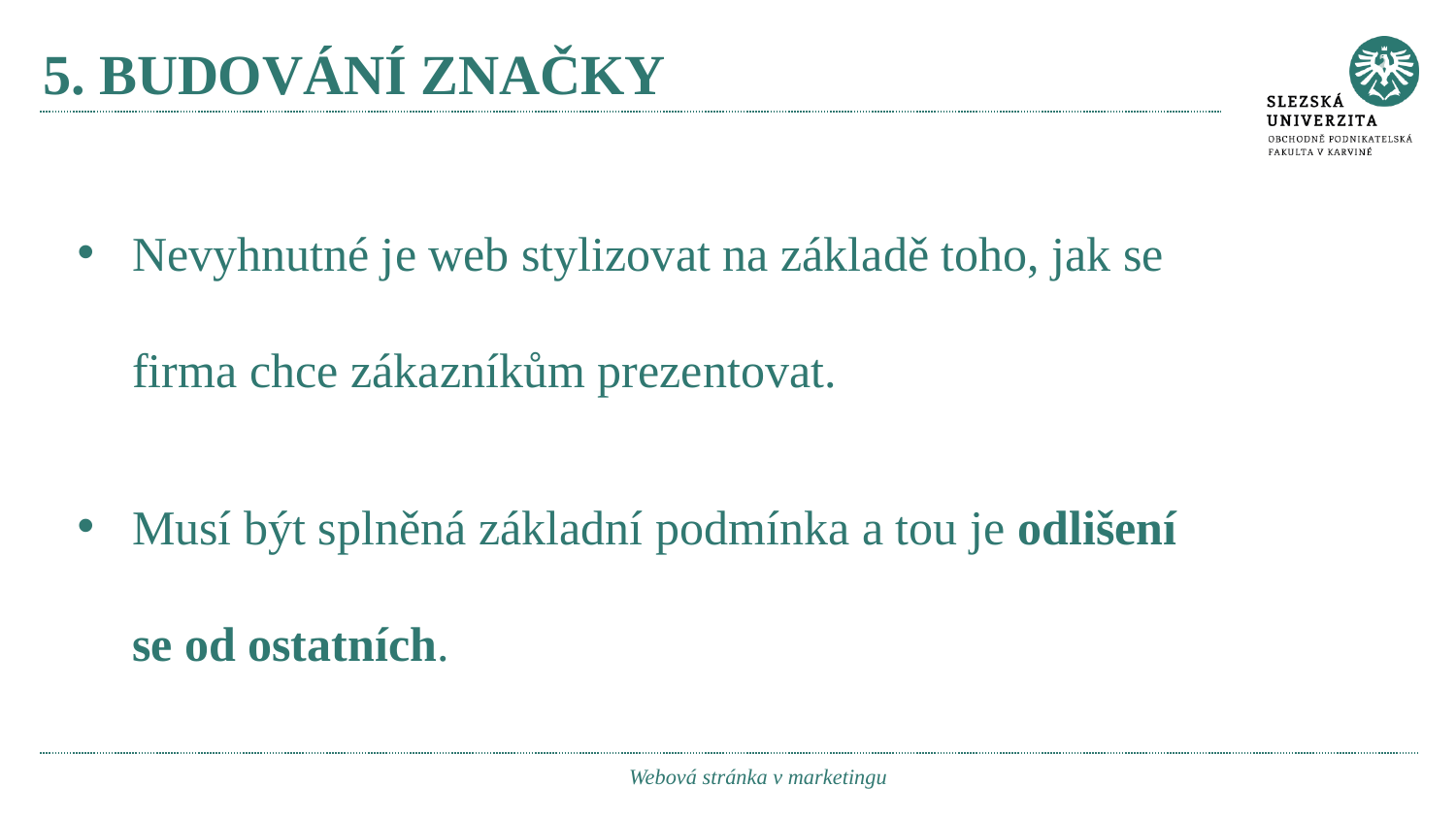

# 5. budování značky
Nevyhnutné je web stylizovat na základě toho, jak se firma chce zákazníkům prezentovat.
Musí být splněná základní podmínka a tou je odlišení se od ostatních.
Webová stránka v marketingu